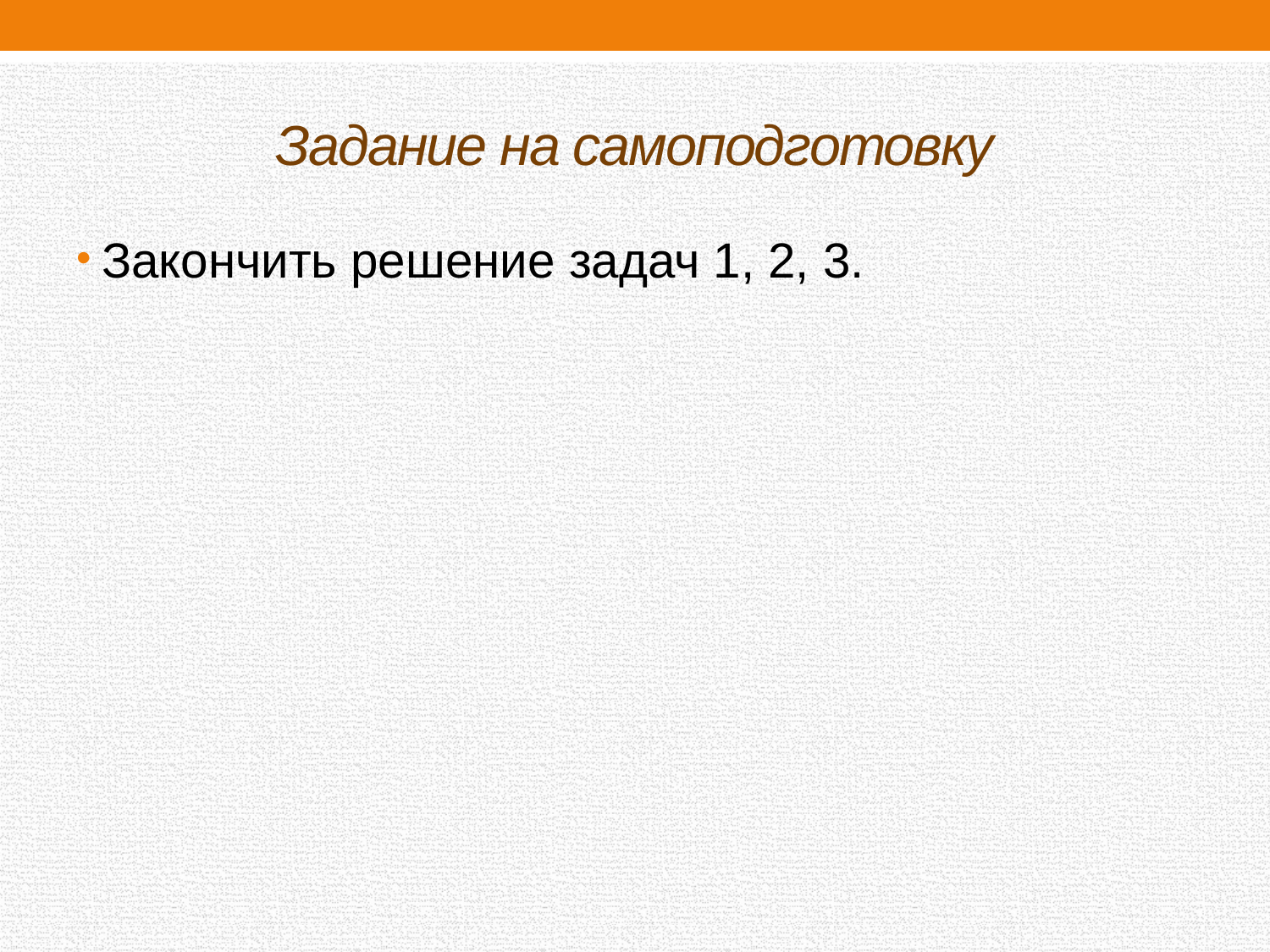

# Задание на самоподготовку
Закончить решение задач 1, 2, 3.